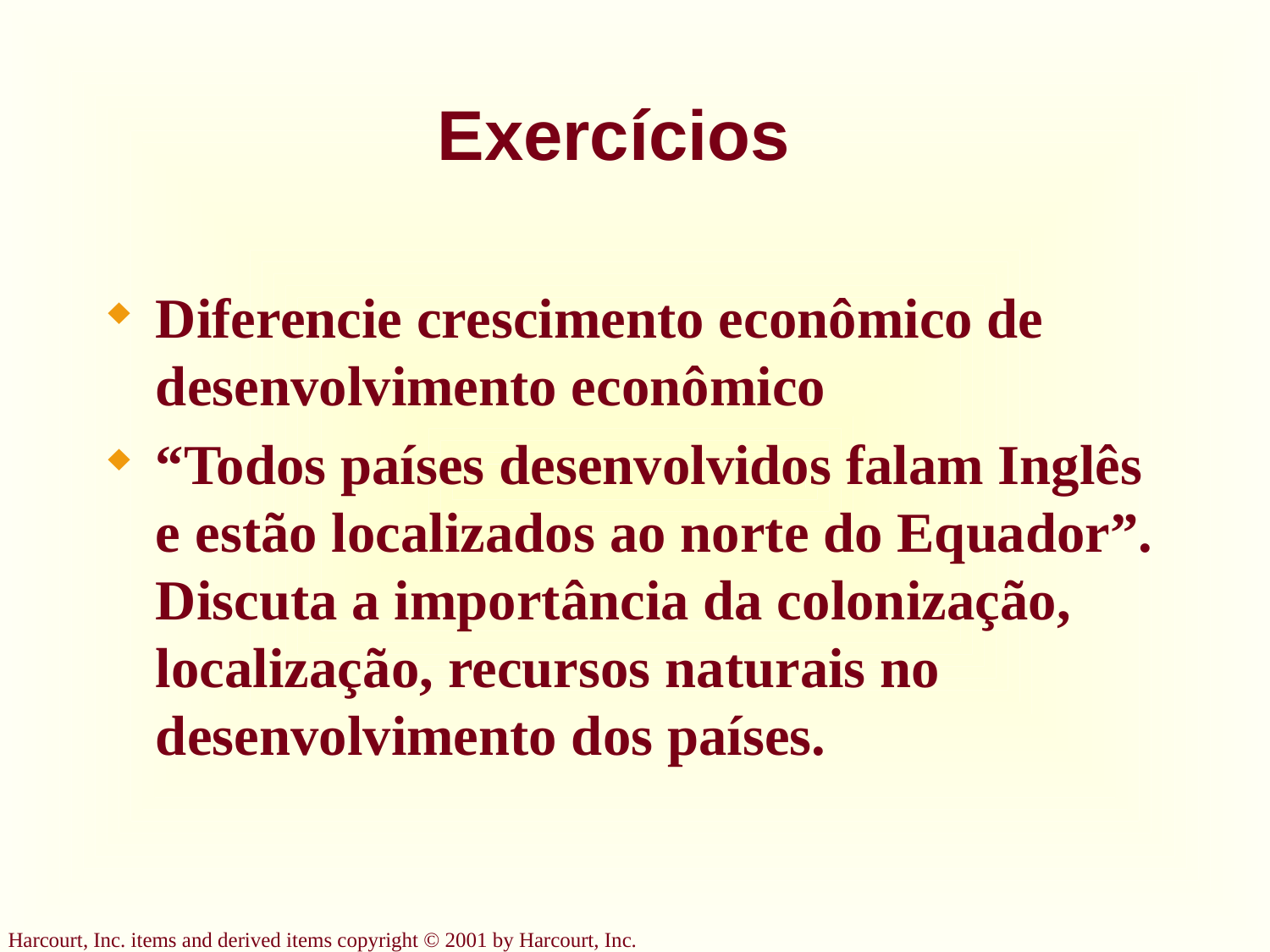

# Exercícios
Diferencie crescimento econômico de desenvolvimento econômico
“Todos países desenvolvidos falam Inglês e estão localizados ao norte do Equador”. Discuta a importância da colonização, localização, recursos naturais no desenvolvimento dos países.